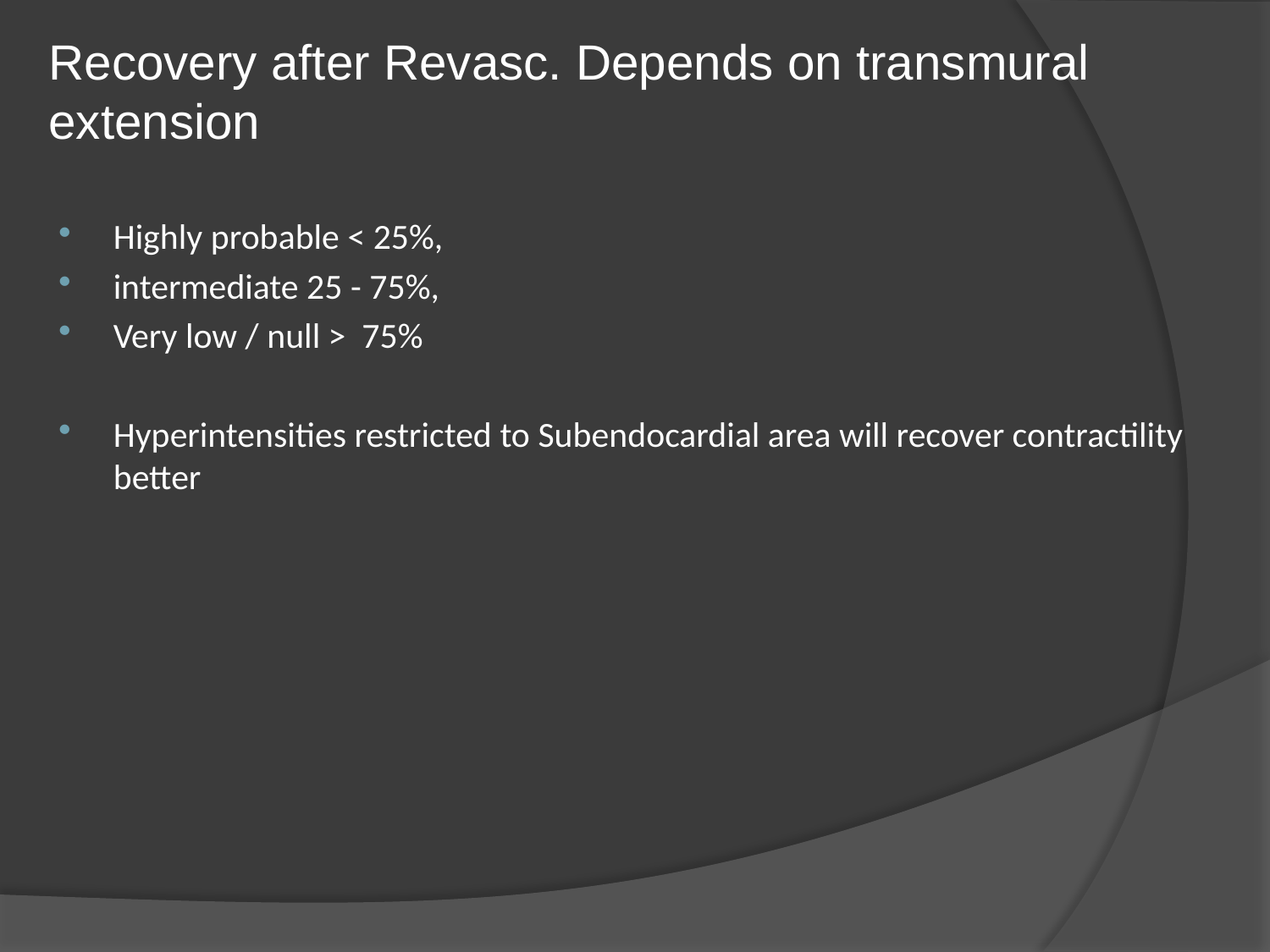

# Recovery after Revasc. Depends on transmural extension

Highly probable < 25%,
intermediate 25 - 75%,
Very low / null >  75%

Hyperintensities restricted to Subendocardial area will recover contractility better